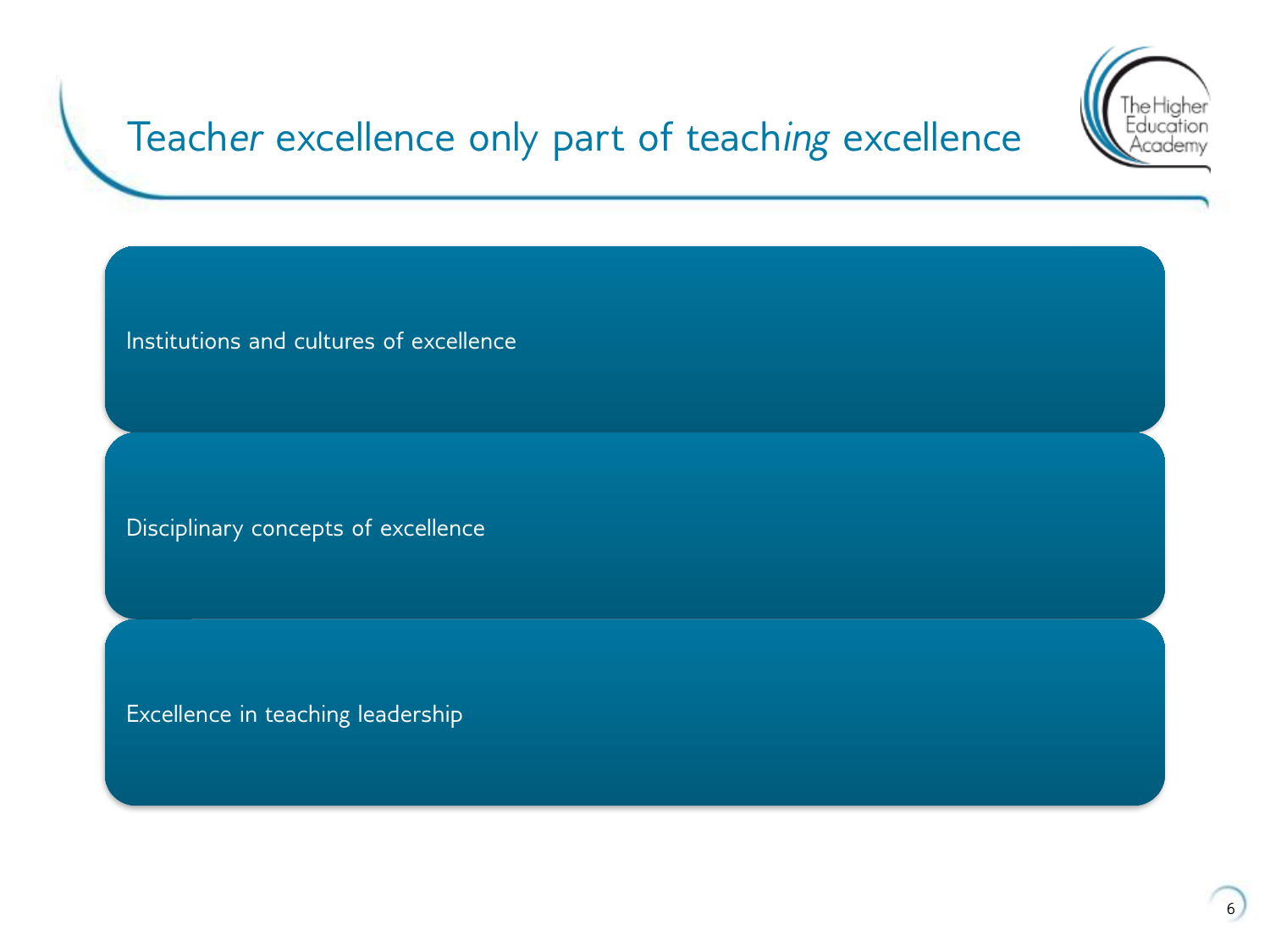

# Teacher excellence only part of teaching excellence
Institutions and cultures of excellence
Disciplinary concepts of excellence
Excellence in teaching leadership
6